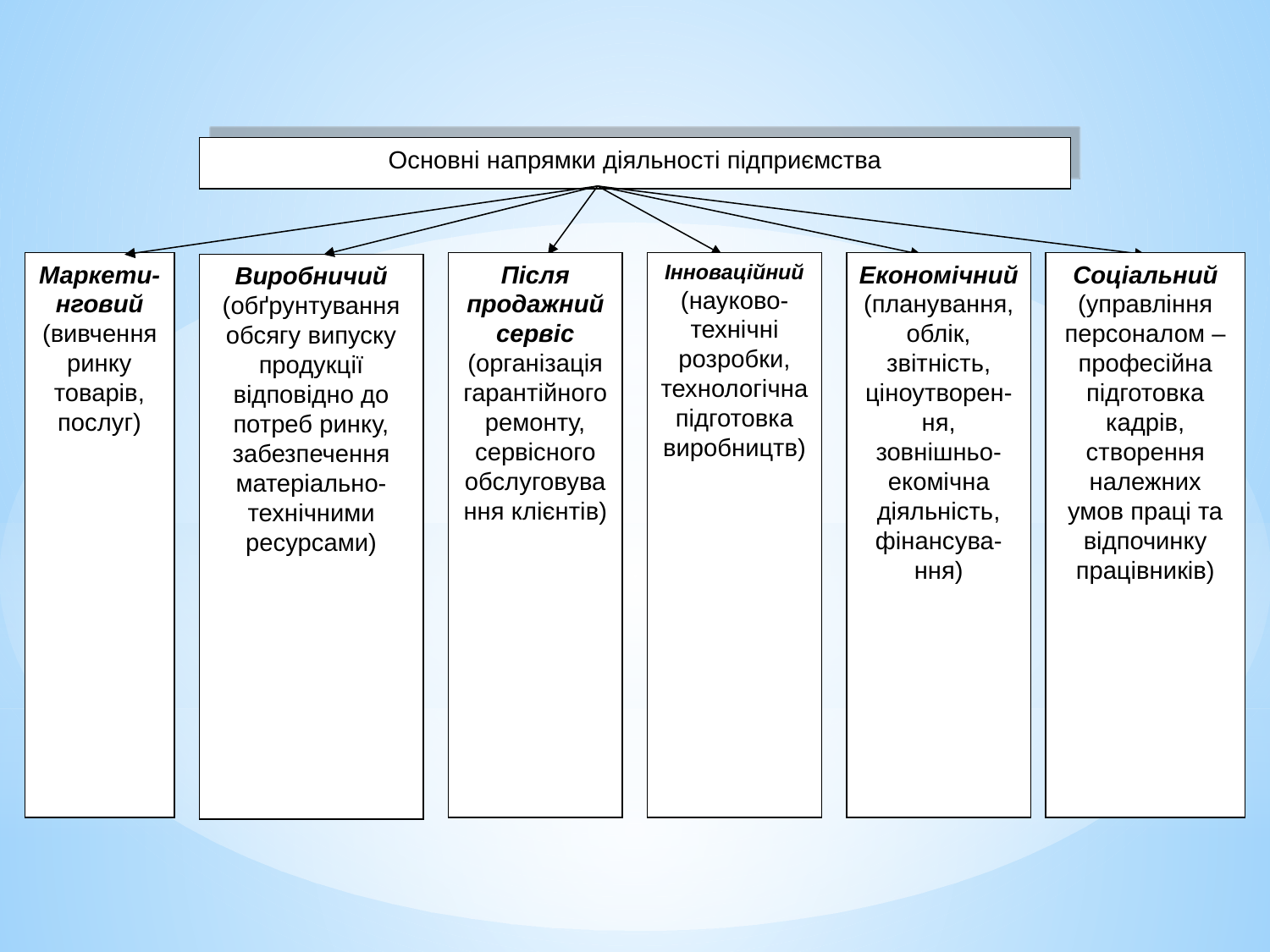

Основні напрямки діяльності підприємства

Маркети-нговий
(вивчення ринку товарів, послуг)
Після продажний сервіс
(організація гарантійного ремонту, сервісного обслуговування клієнтів)
Інноваційний
(науково-технічні розробки, технологічна підготовка виробництв)
Економічний
(планування, облік, звітність, ціноутворен-ня, зовнішньо-екомічна діяльність, фінансува-ння)
Соціальний
(управління персоналом – професійна підготовка кадрів, створення належних умов праці та відпочинку працівників)
Виробничий
(обґрунтування обсягу випуску продукції відповідно до потреб ринку, забезпечення матеріально-технічними ресурсами)